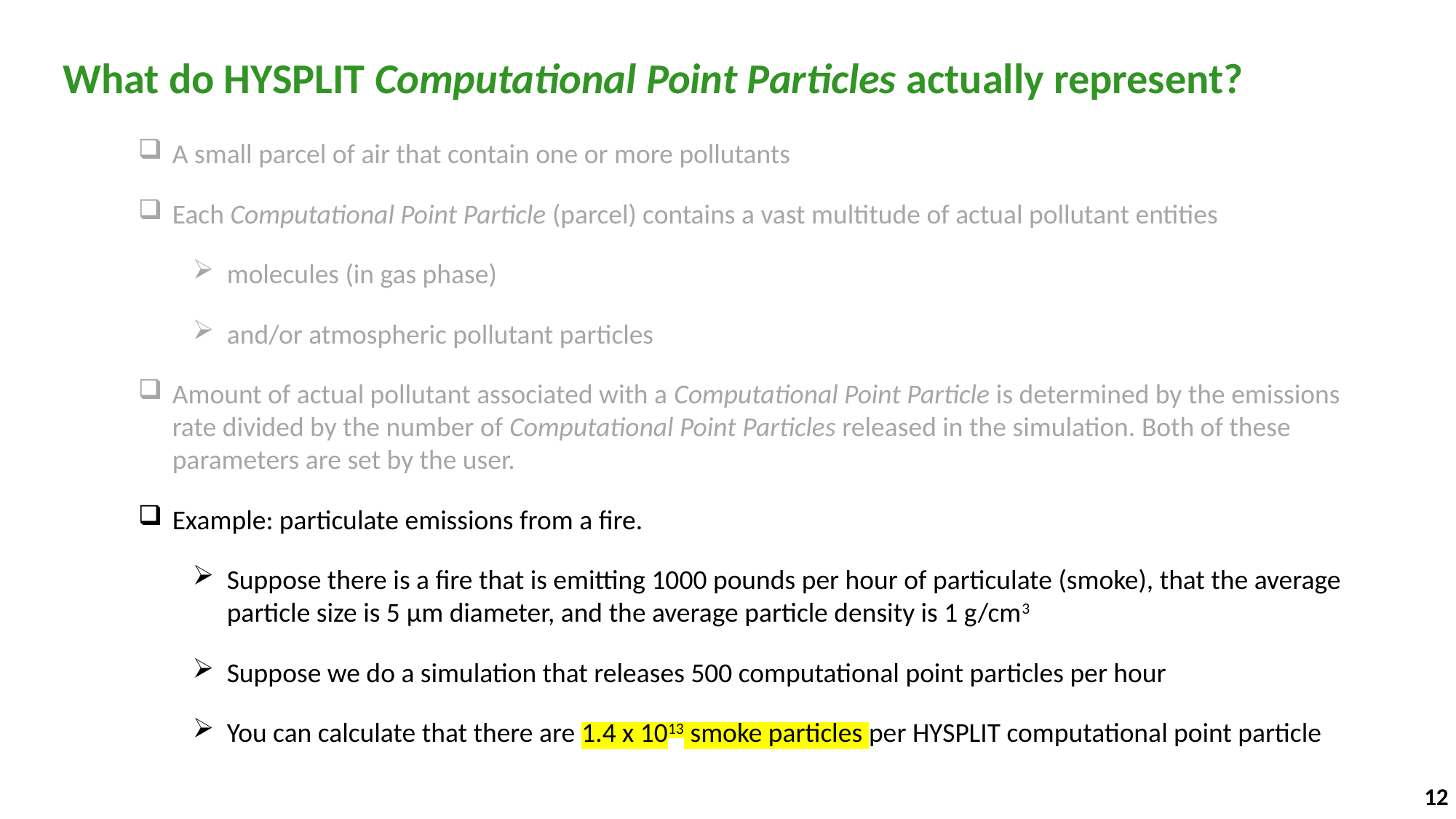

What do HYSPLIT Computational Point Particles actually represent?
A small parcel of air that contain one or more pollutants
Each Computational Point Particle (parcel) contains a vast multitude of actual pollutant entities
molecules (in gas phase)
and/or atmospheric pollutant particles
Amount of actual pollutant associated with a Computational Point Particle is determined by the emissions rate divided by the number of Computational Point Particles released in the simulation. Both of these parameters are set by the user.
Example: particulate emissions from a fire.
Suppose there is a fire that is emitting 1000 pounds per hour of particulate (smoke), that the average particle size is 5 µm diameter, and the average particle density is 1 g/cm3
Suppose we do a simulation that releases 500 computational point particles per hour
You can calculate that there are 1.4 x 1013 smoke particles per HYSPLIT computational point particle
12